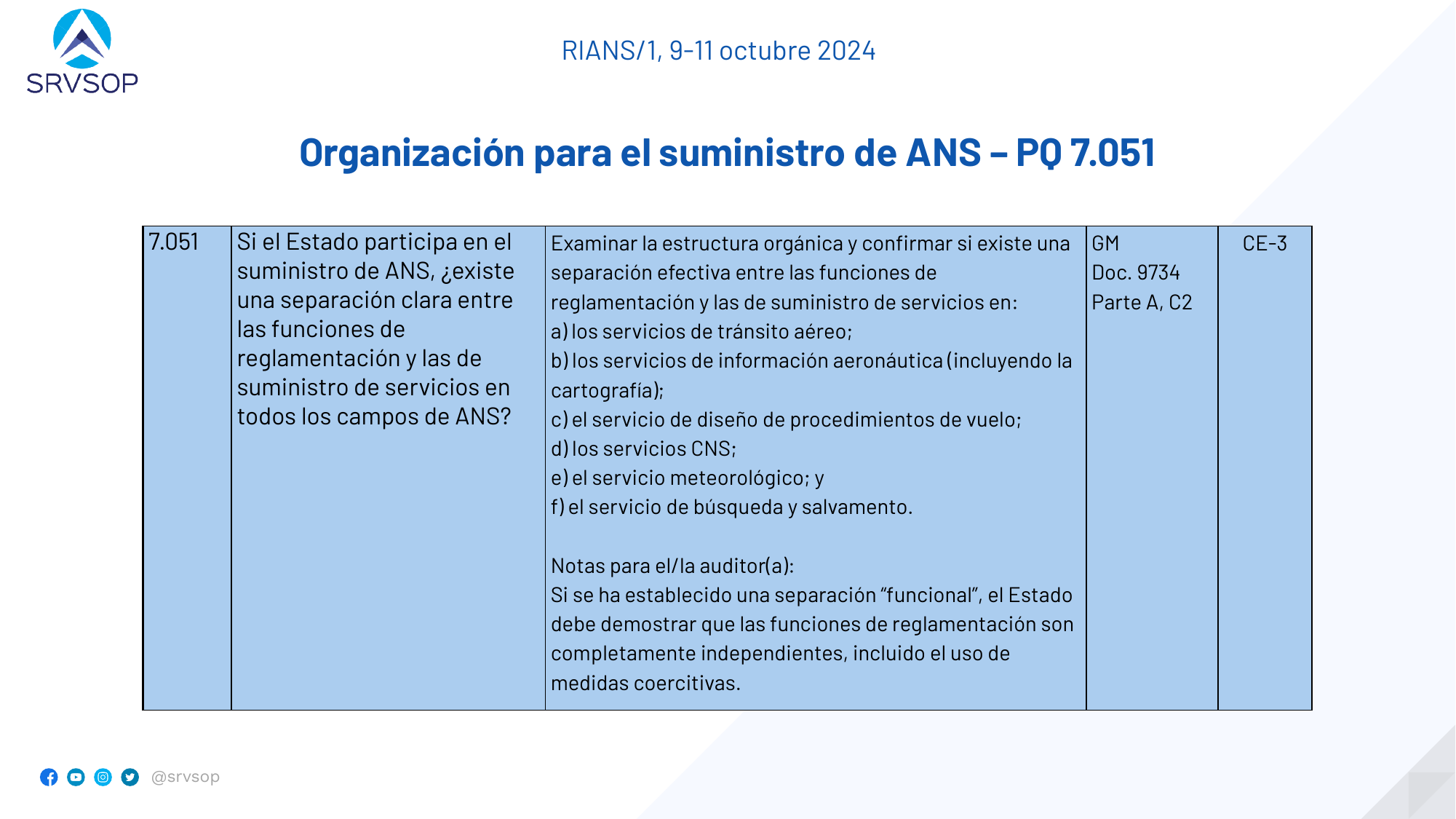

Organización para el suministro de ANS – PQ 7.051
| 7.051 | Si el Estado participa en el suministro de ANS, ¿existe una separación clara entre las funciones de reglamentación y las de suministro de servicios en todos los campos de ANS? | Examinar la estructura orgánica y confirmar si existe una separación efectiva entre las funciones de reglamentación y las de suministro de servicios en: a) los servicios de tránsito aéreo; b) los servicios de información aeronáutica (incluyendo la cartografía); c) el servicio de diseño de procedimientos de vuelo; d) los servicios CNS; e) el servicio meteorológico; y f) el servicio de búsqueda y salvamento. Notas para el/la auditor(a): Si se ha establecido una separación “funcional”, el Estado debe demostrar que las funciones de reglamentación son completamente independientes, incluido el uso de medidas coercitivas. | GM Doc. 9734 Parte A, C2 | CE-3 |
| --- | --- | --- | --- | --- |